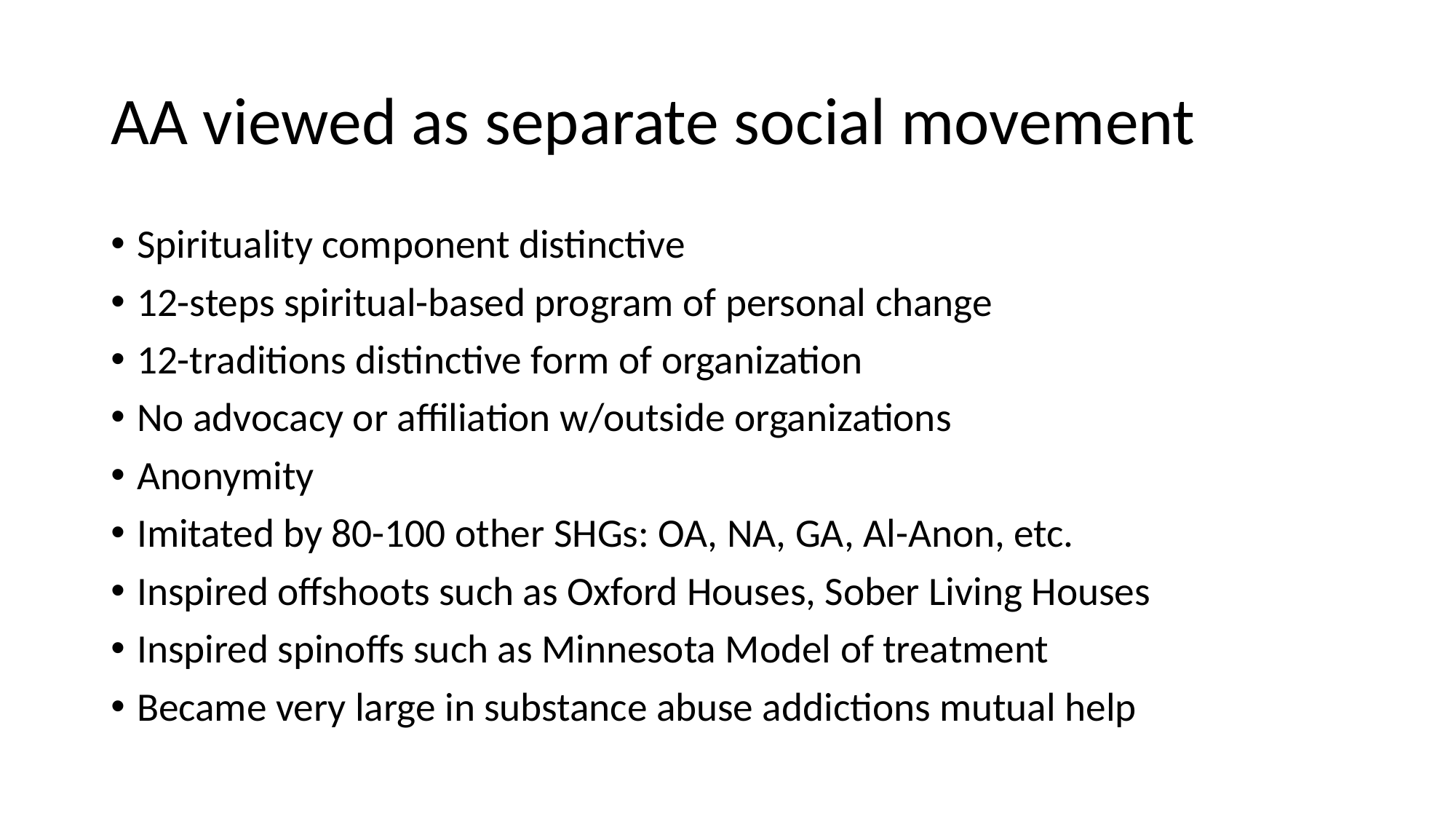

# AA viewed as separate social movement
Spirituality component distinctive
12-steps spiritual-based program of personal change
12-traditions distinctive form of organization
No advocacy or affiliation w/outside organizations
Anonymity
Imitated by 80-100 other SHGs: OA, NA, GA, Al-Anon, etc.
Inspired offshoots such as Oxford Houses, Sober Living Houses
Inspired spinoffs such as Minnesota Model of treatment
Became very large in substance abuse addictions mutual help